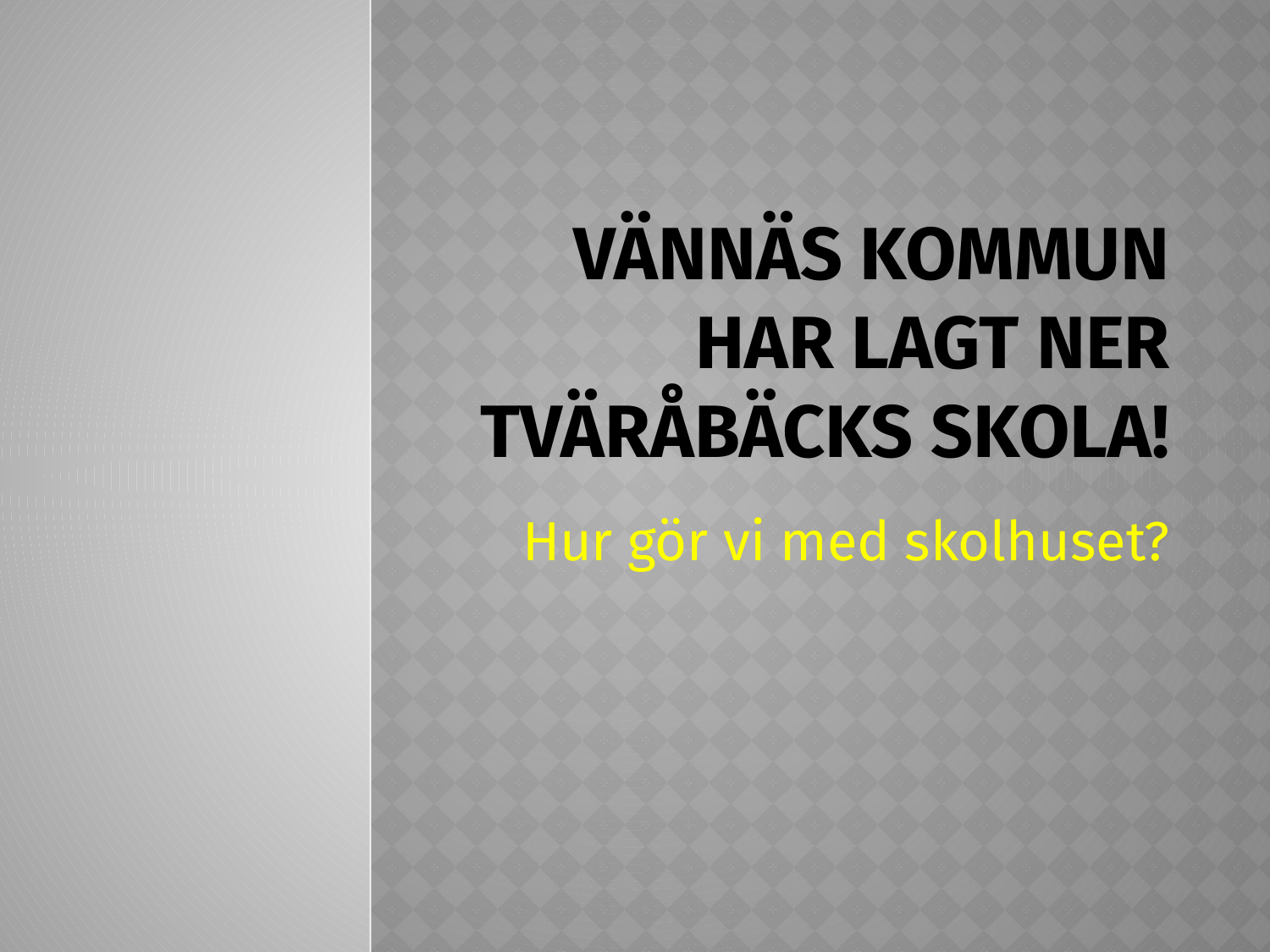

# Vännäs kommun har lagt ner Tväråbäcks skola!

Hur gör vi med skolhuset?